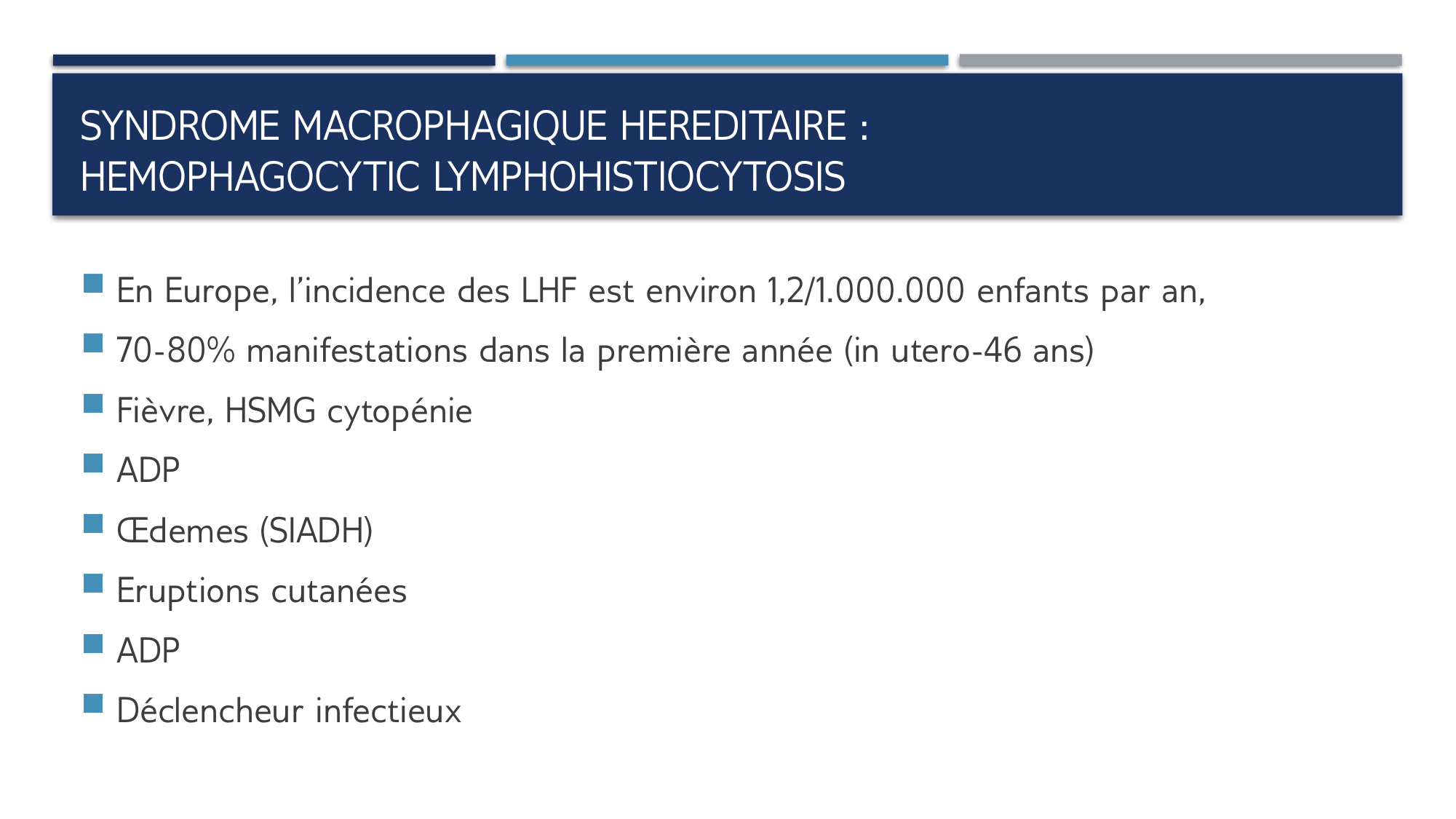

# Syndrome macrophagique hereditaire : Hemophagocytic Lymphohistiocytosis
En Europe, l’incidence des LHF est environ 1,2/1.000.000 enfants par an,
70-80% manifestations dans la première année (in utero-46 ans)
Fièvre, HSMG cytopénie
ADP
Oedemes (SIADH)
Eruptions cutanées
ADP
Déclencheur infectieux